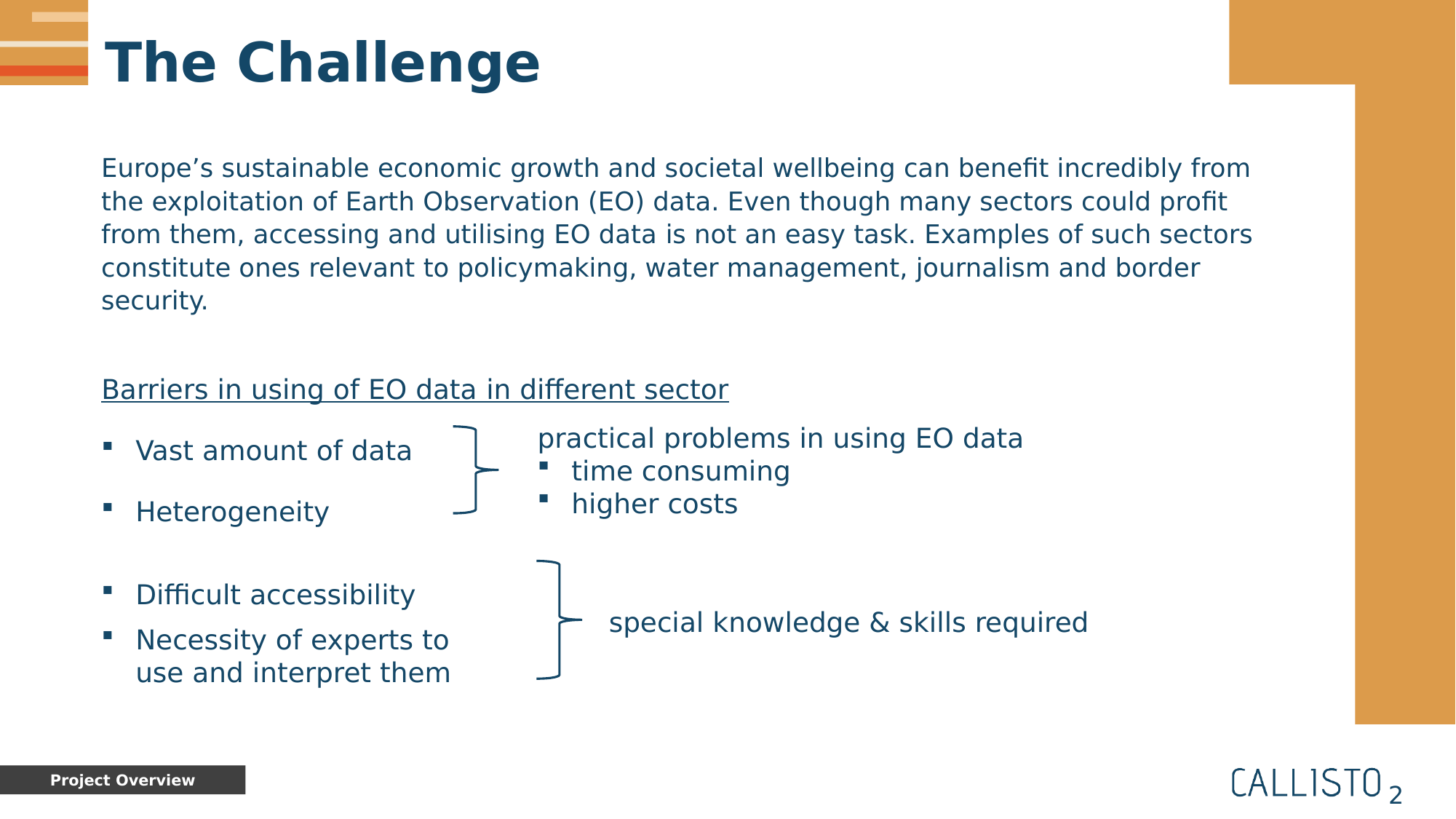

The Challenge
Europe’s sustainable economic growth and societal wellbeing can benefit incredibly from the exploitation of Earth Observation (EO) data. Even though many sectors could profit from them, accessing and utilising EO data is not an easy task. Examples of such sectors constitute ones relevant to policymaking, water management, journalism and border security.
Barriers in using of EO data in different sector
Vast amount of data
Heterogeneity

Difficult accessibility
Necessity of experts to 
use and interpret them
practical problems in using EO data
time consuming
higher costs

special knowledge & skills required